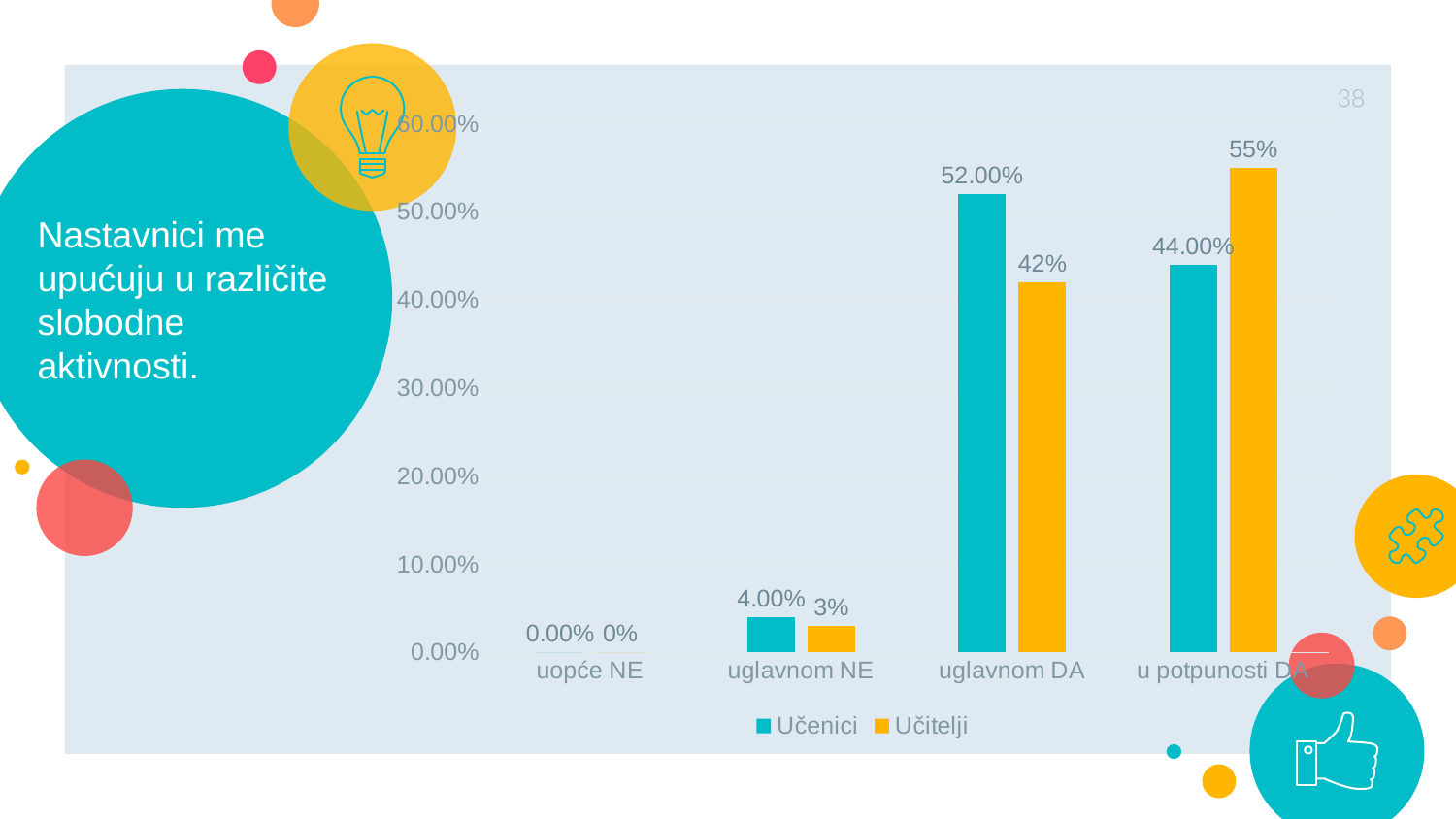

38
# Nastavnici me upućuju u različite slobodne aktivnosti.

### Chart

| Category | Učenici | Učitelji |
|---|---|---|
| uopće NE | 0.0 | 0.0 |
| uglavnom NE | 0.04 | 0.03 |
| uglavnom DA | 0.52 | 0.42 |
| u potpunosti DA | 0.44 | 0.55 |